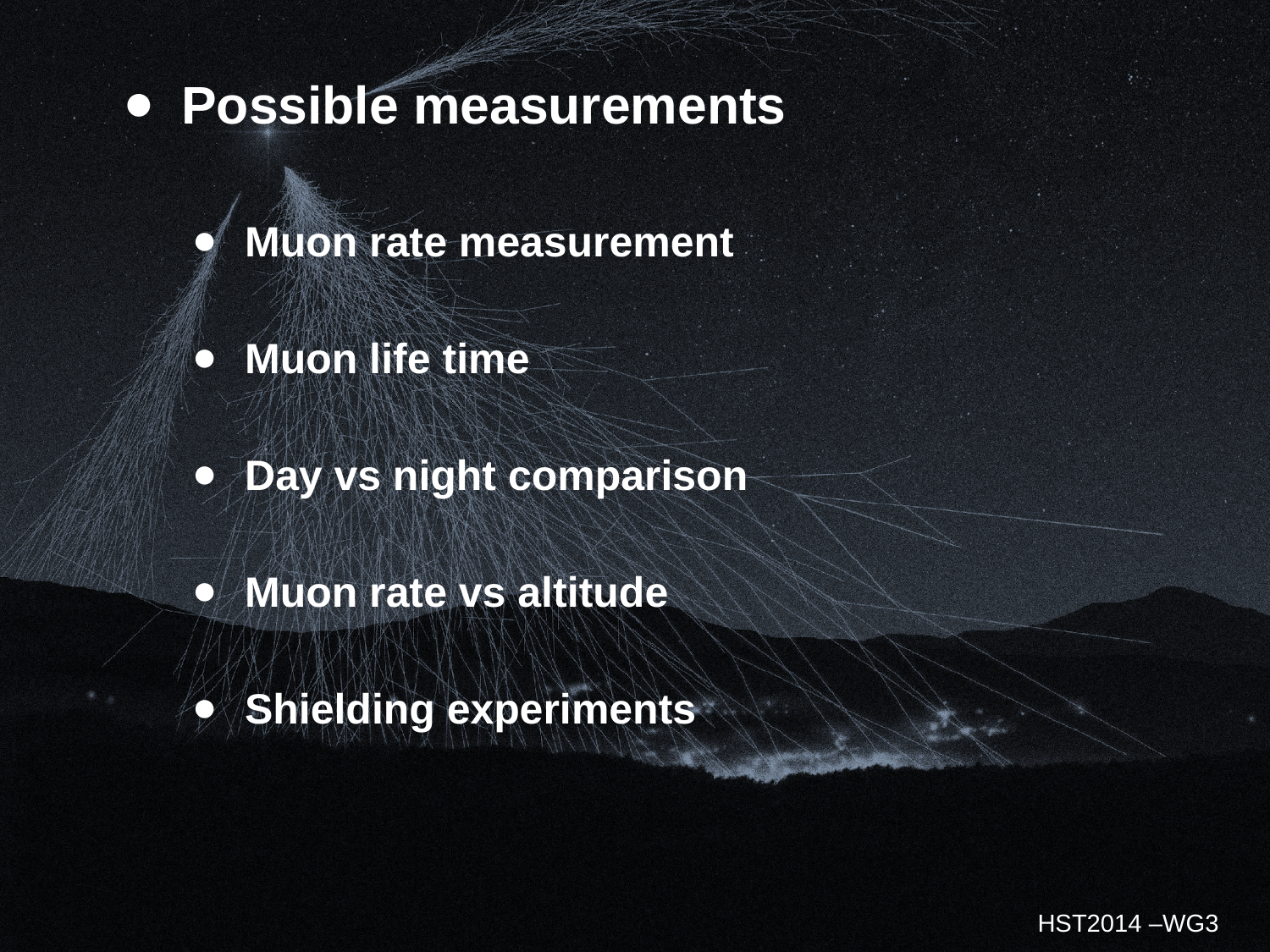

Possible measurements

Muon rate measurement

Muon life time

Day vs night comparison

Muon rate vs altitude

Shielding experiments

HST2014 –WG3